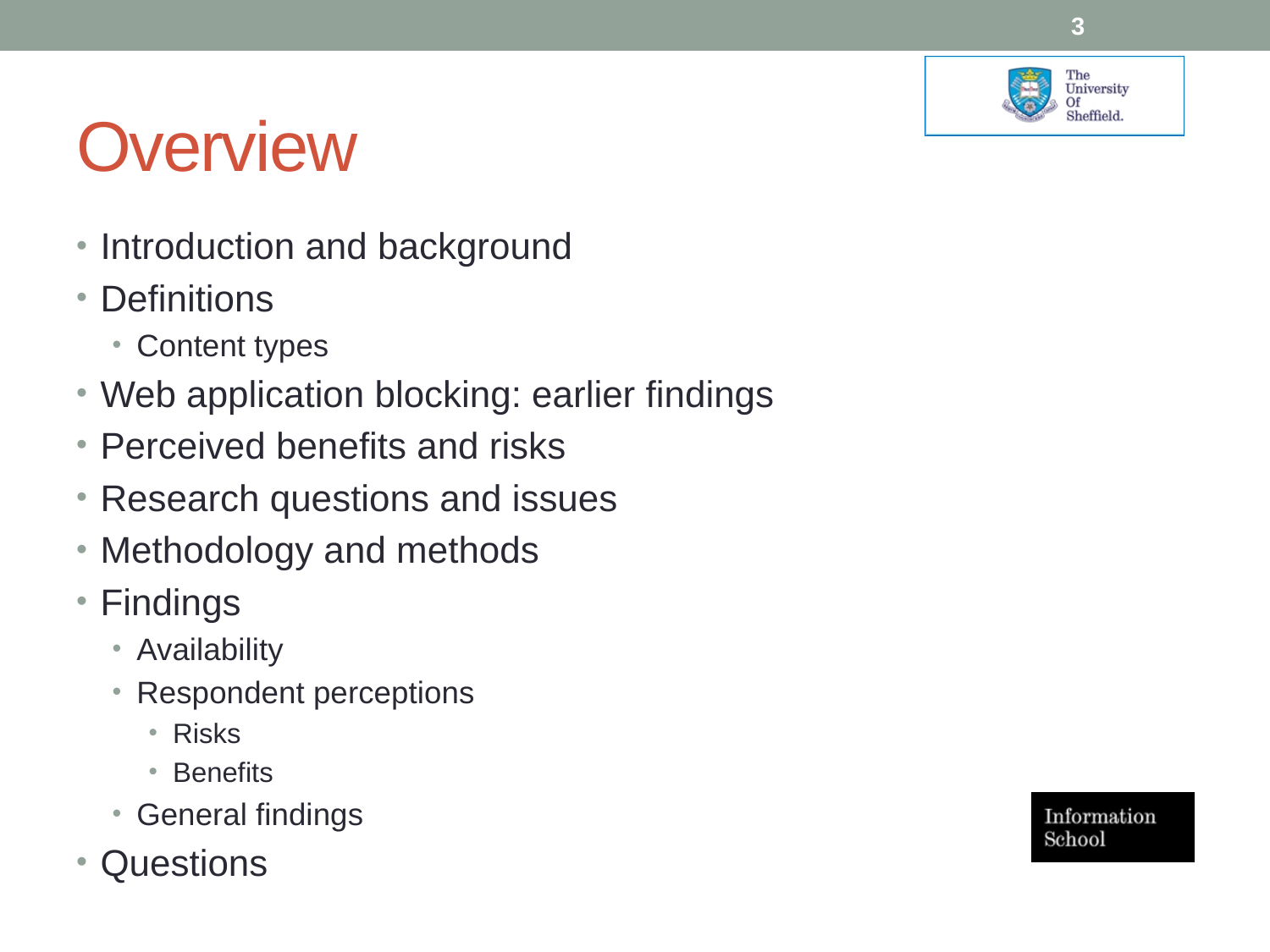

3
# Overview
Introduction and background
Definitions
Content types
Web application blocking: earlier findings
Perceived benefits and risks
Research questions and issues
Methodology and methods
Findings
Availability
Respondent perceptions
Risks
Benefits
General findings
Questions